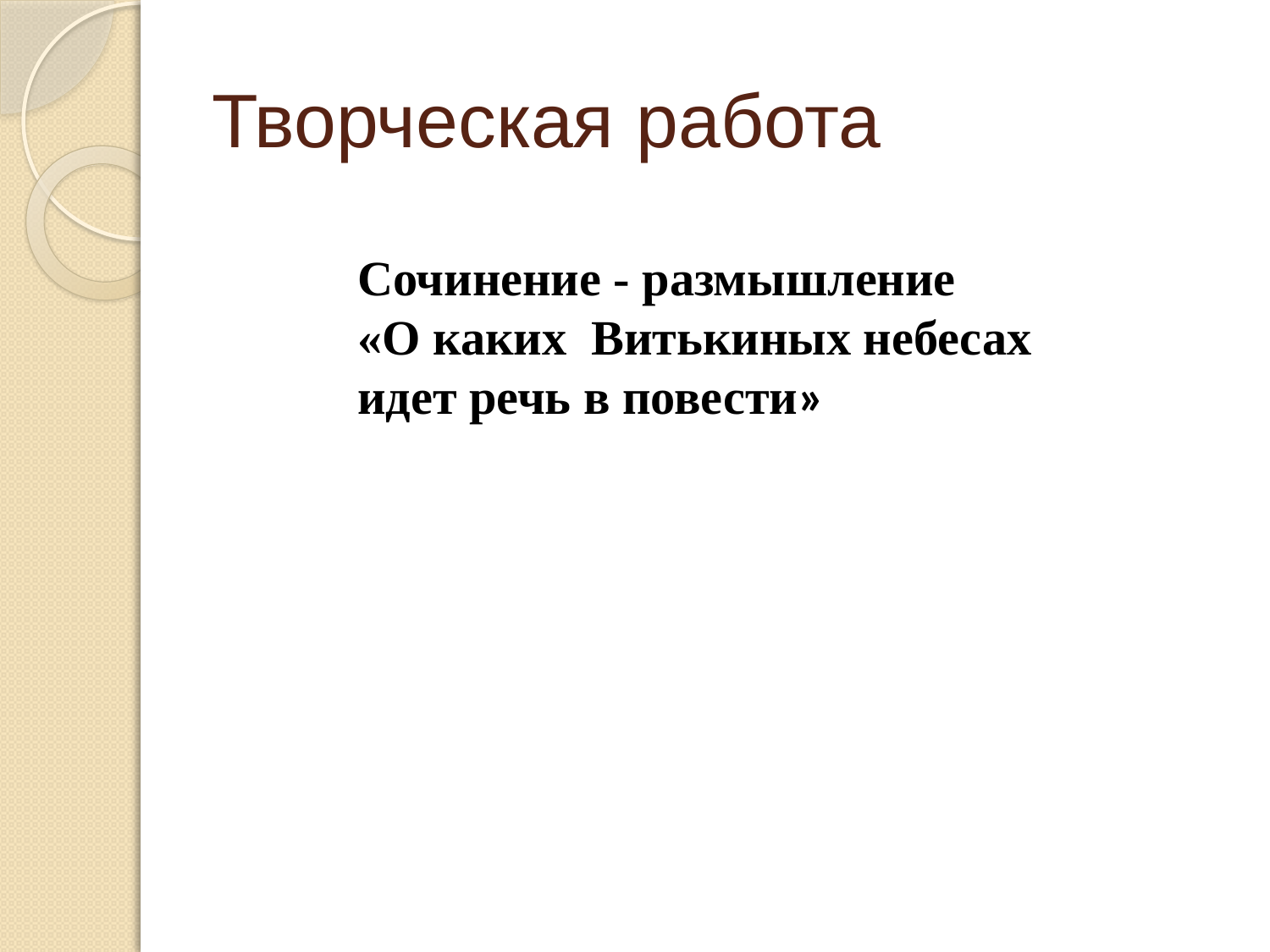

# Творческая работа
Сочинение - размышление
«О каких  Витькиных небесах идет речь в повести»